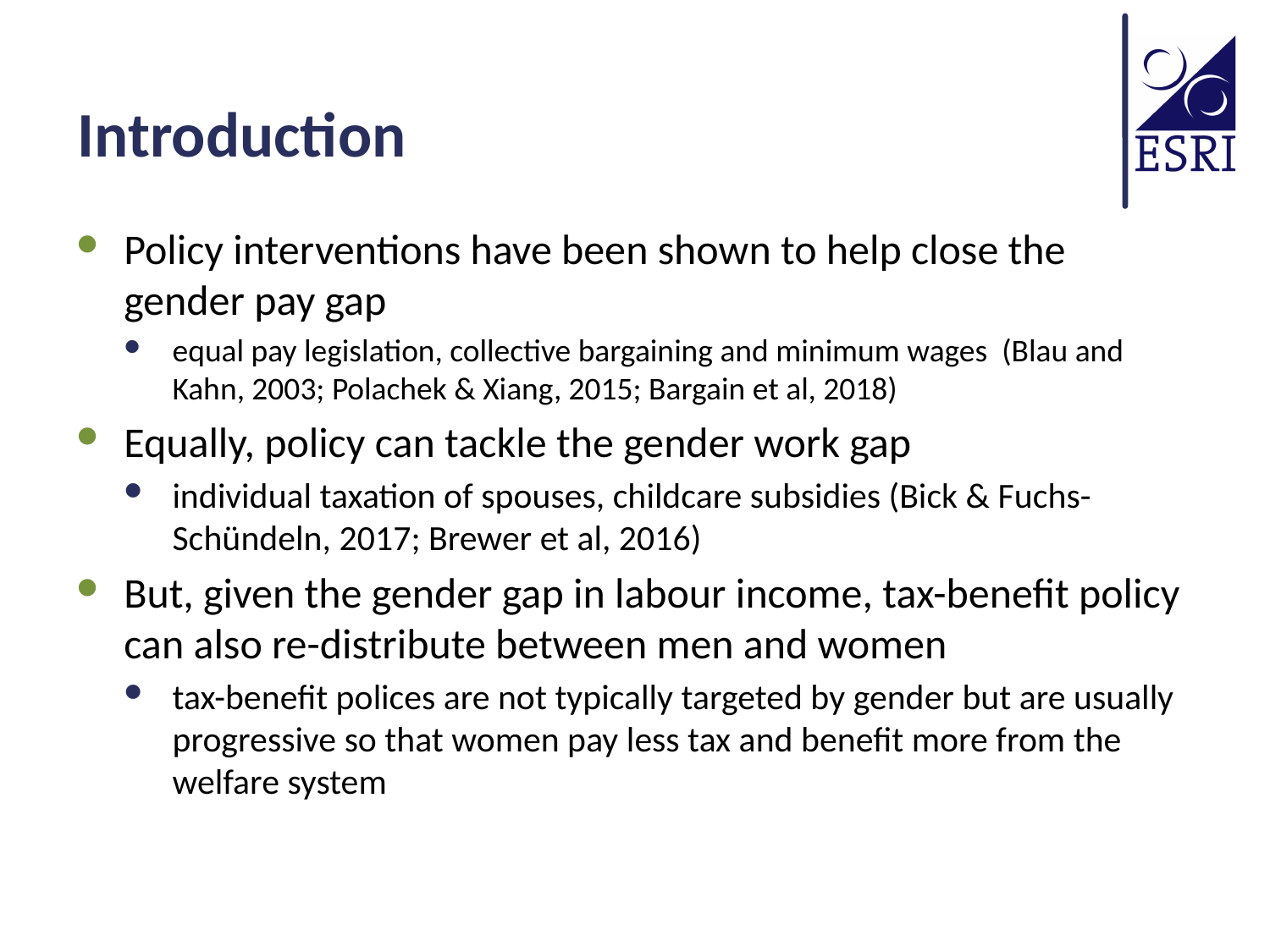

# Introduction
Policy interventions have been shown to help close the gender pay gap
equal pay legislation, collective bargaining and minimum wages  (Blau and Kahn, 2003; Polachek & Xiang, 2015; Bargain et al, 2018)
Equally, policy can tackle the gender work gap
individual taxation of spouses, childcare subsidies (Bick & Fuchs-Schündeln, 2017; Brewer et al, 2016)
But, given the gender gap in labour income, tax-benefit policy can also re-distribute between men and women
tax-benefit polices are not typically targeted by gender but are usually progressive so that women pay less tax and benefit more from the welfare system